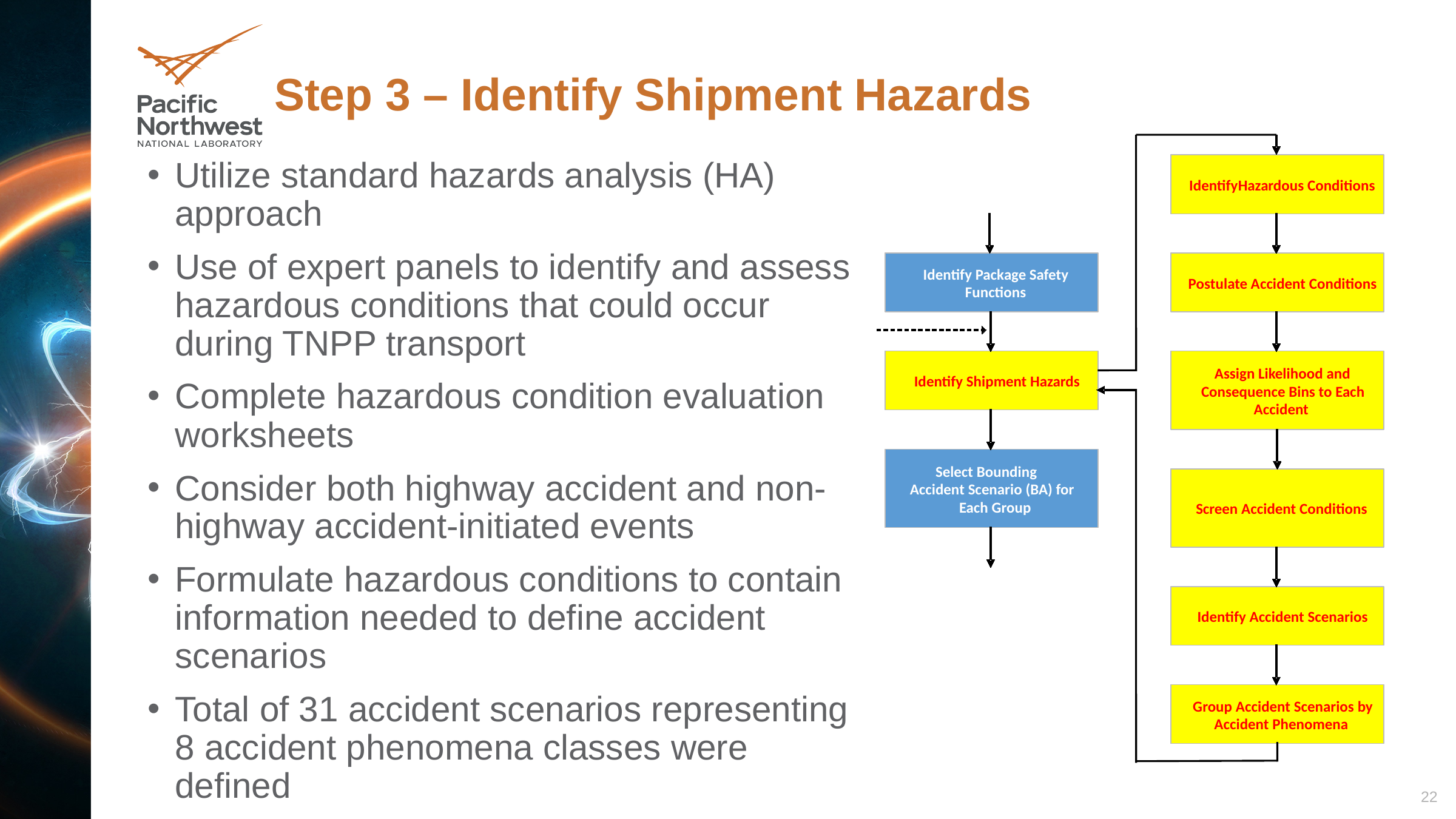

# Step 3 – Identify Shipment Hazards

Utilize standard hazards analysis (HA) approach
Use of expert panels to identify and assess hazardous conditions that could occur during TNPP transport
Complete hazardous condition evaluation worksheets
Consider both highway accident and non-highway accident-initiated events
Formulate hazardous conditions to contain information needed to define accident scenarios
Total of 31 accident scenarios representing 8 accident phenomena classes were defined

Identify
Hazardous Conditions

Identify Package Safety
Postulate Accident Conditions
Functions

Assign Likelihood and

Identify Shipment Hazards
Consequence Bins to Each

Accident

Select Bounding

Accident Scenario (BA) for
Each Group
Screen Accident Conditions

Identify Accident Scenarios

Group Accident Scenarios by
Accident Phenomena

22